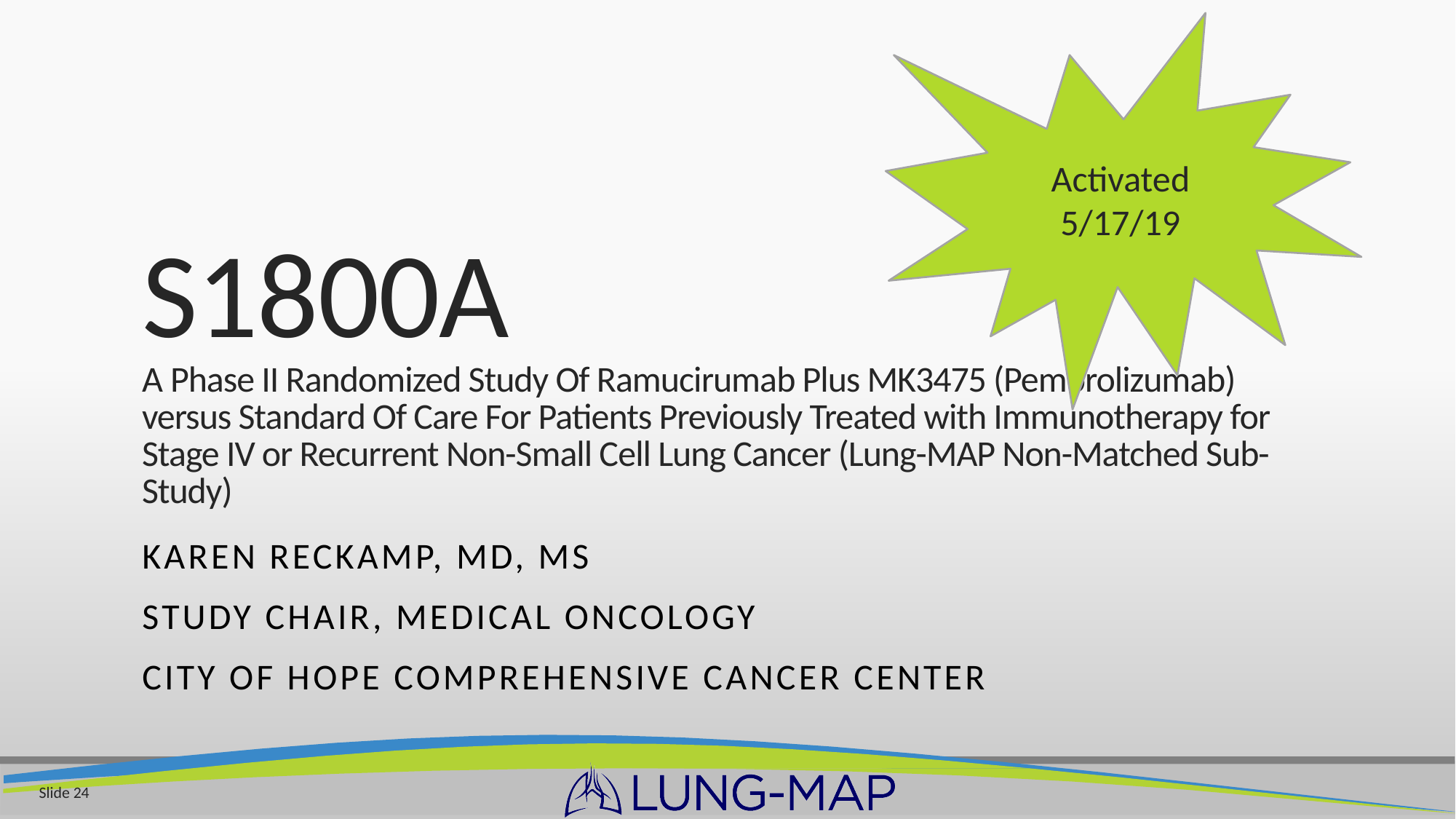

Activated 5/17/19
# S1800A A Phase II Randomized Study Of Ramucirumab Plus MK3475 (Pembrolizumab) versus Standard Of Care For Patients Previously Treated with Immunotherapy for Stage IV or Recurrent Non-Small Cell Lung Cancer (Lung-MAP Non-Matched Sub-Study)
Karen Reckamp, MD, MS
Study Chair, Medical oncology
City of Hope comprehensive cancer center
Slide 24